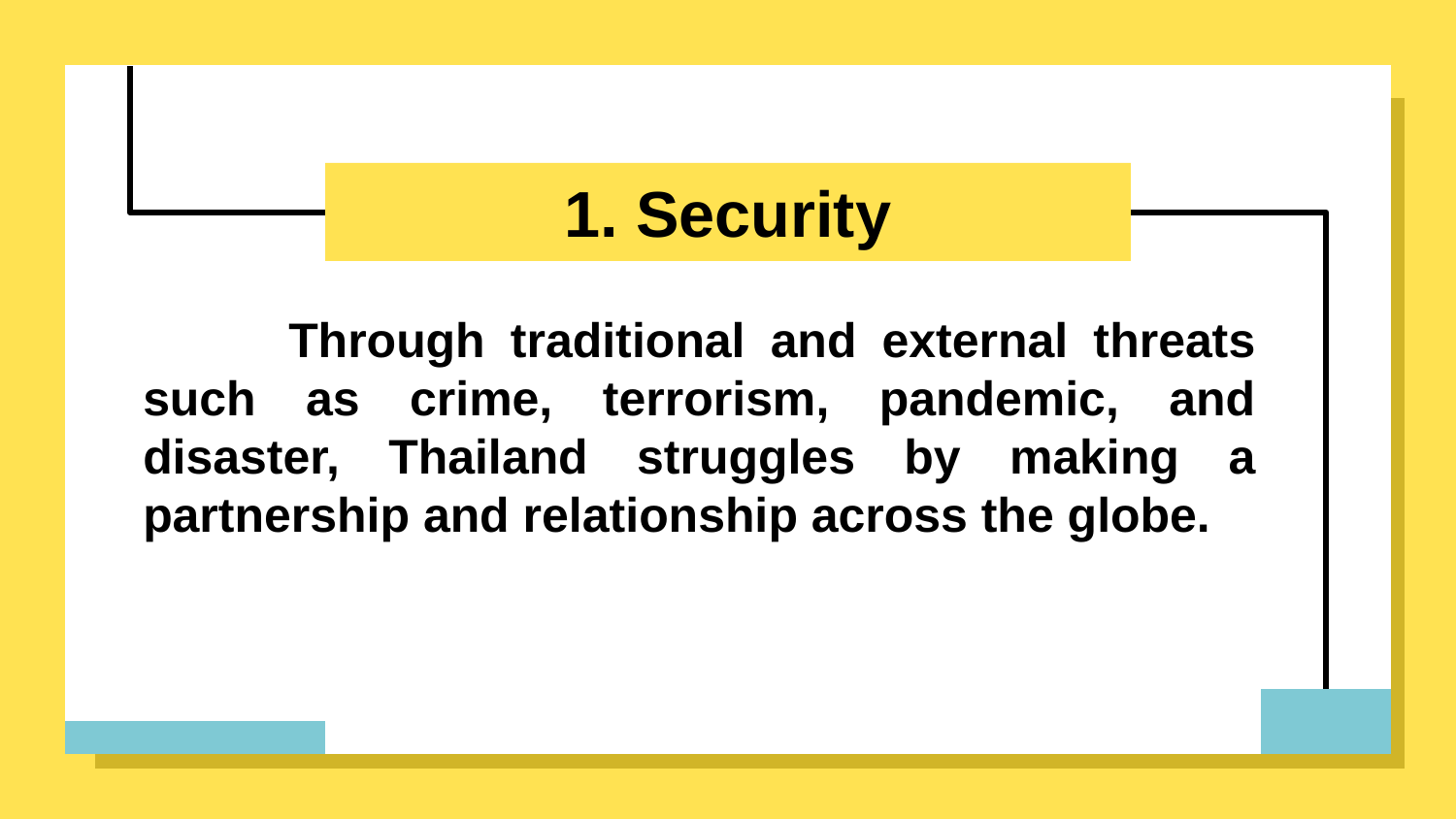

# 1. Security
	Through traditional and external threats such as crime, terrorism, pandemic, and disaster, Thailand struggles by making a partnership and relationship across the globe.